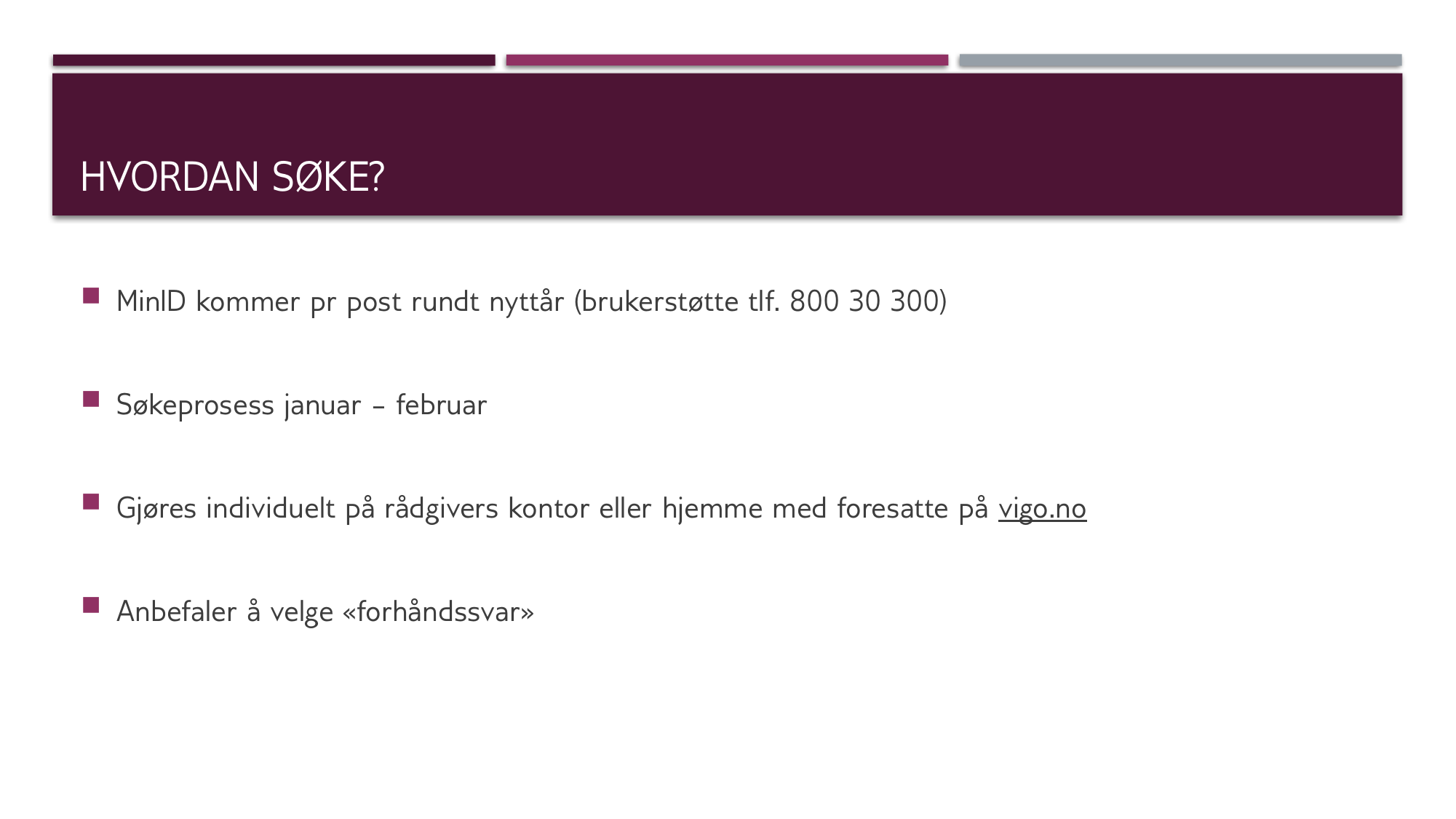

# Hvordan søke?
MinID kommer pr post rundt nyttår (brukerstøtte tlf. 800 30 300)

Søkeprosess januar – februar

Gjøres individuelt på rådgivers kontor eller hjemme med foresatte på vigo.no

Anbefaler å velge «forhåndssvar»